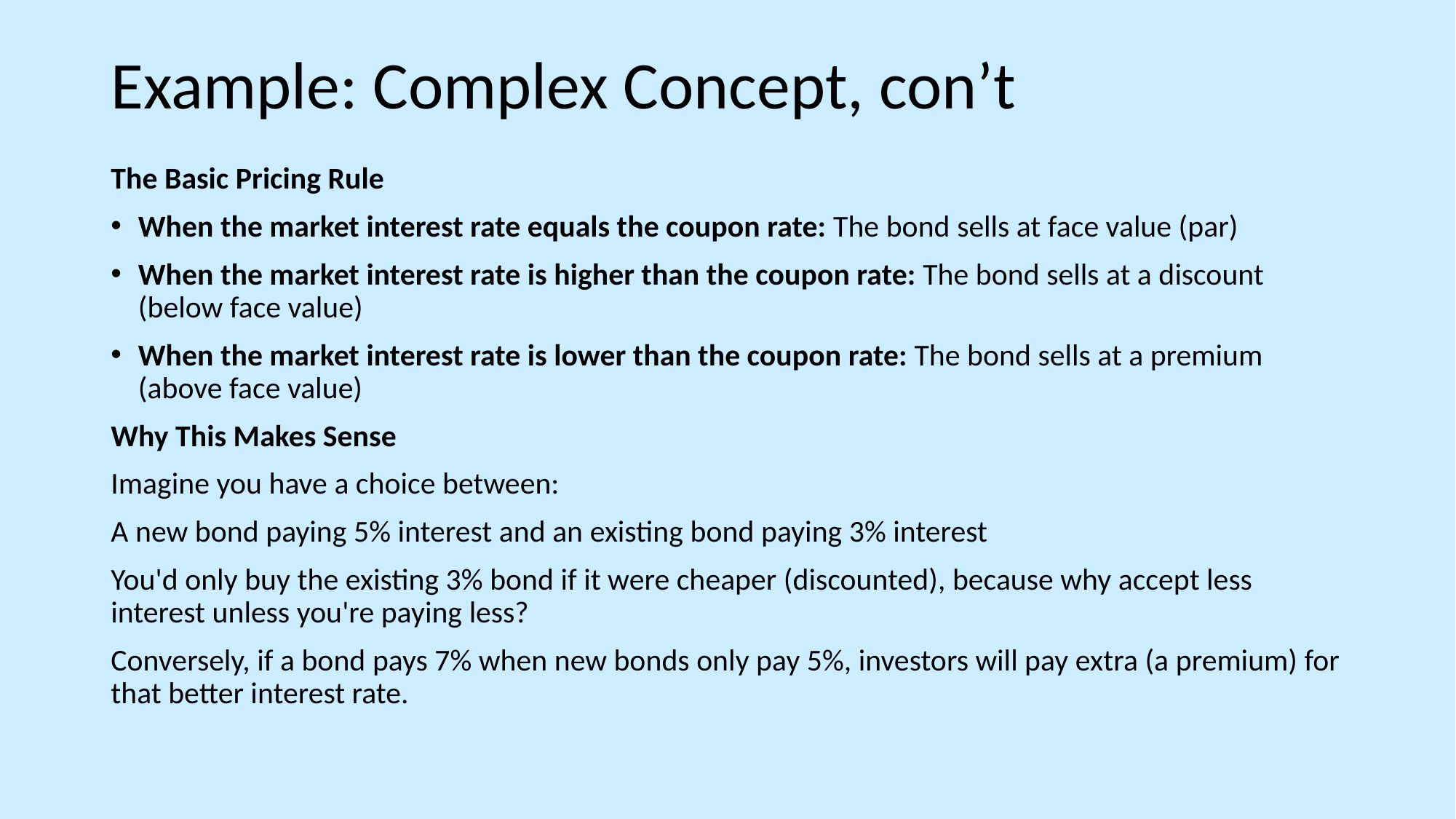

# Example: Complex Concept, con’t
The Basic Pricing Rule
When the market interest rate equals the coupon rate: The bond sells at face value (par)
When the market interest rate is higher than the coupon rate: The bond sells at a discount (below face value)
When the market interest rate is lower than the coupon rate: The bond sells at a premium (above face value)
Why This Makes Sense
Imagine you have a choice between:
A new bond paying 5% interest and an existing bond paying 3% interest
You'd only buy the existing 3% bond if it were cheaper (discounted), because why accept less interest unless you're paying less?
Conversely, if a bond pays 7% when new bonds only pay 5%, investors will pay extra (a premium) for that better interest rate.